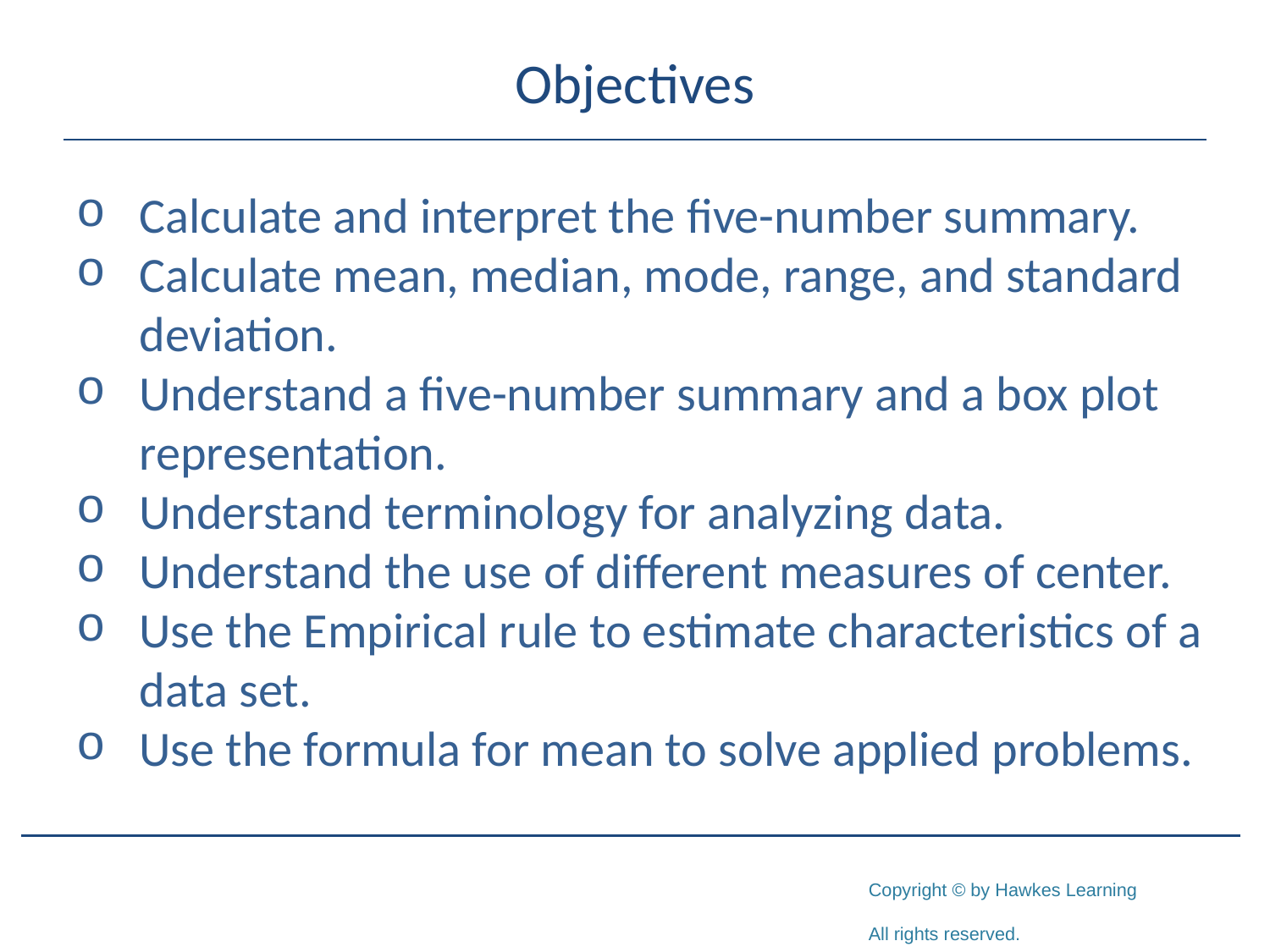

# Objectives
Calculate and interpret the five-number summary.
Calculate mean, median, mode, range, and standard deviation.
Understand a five-number summary and a box plot representation.
Understand terminology for analyzing data.
Understand the use of different measures of center.
Use the Empirical rule to estimate characteristics of a data set.
Use the formula for mean to solve applied problems.